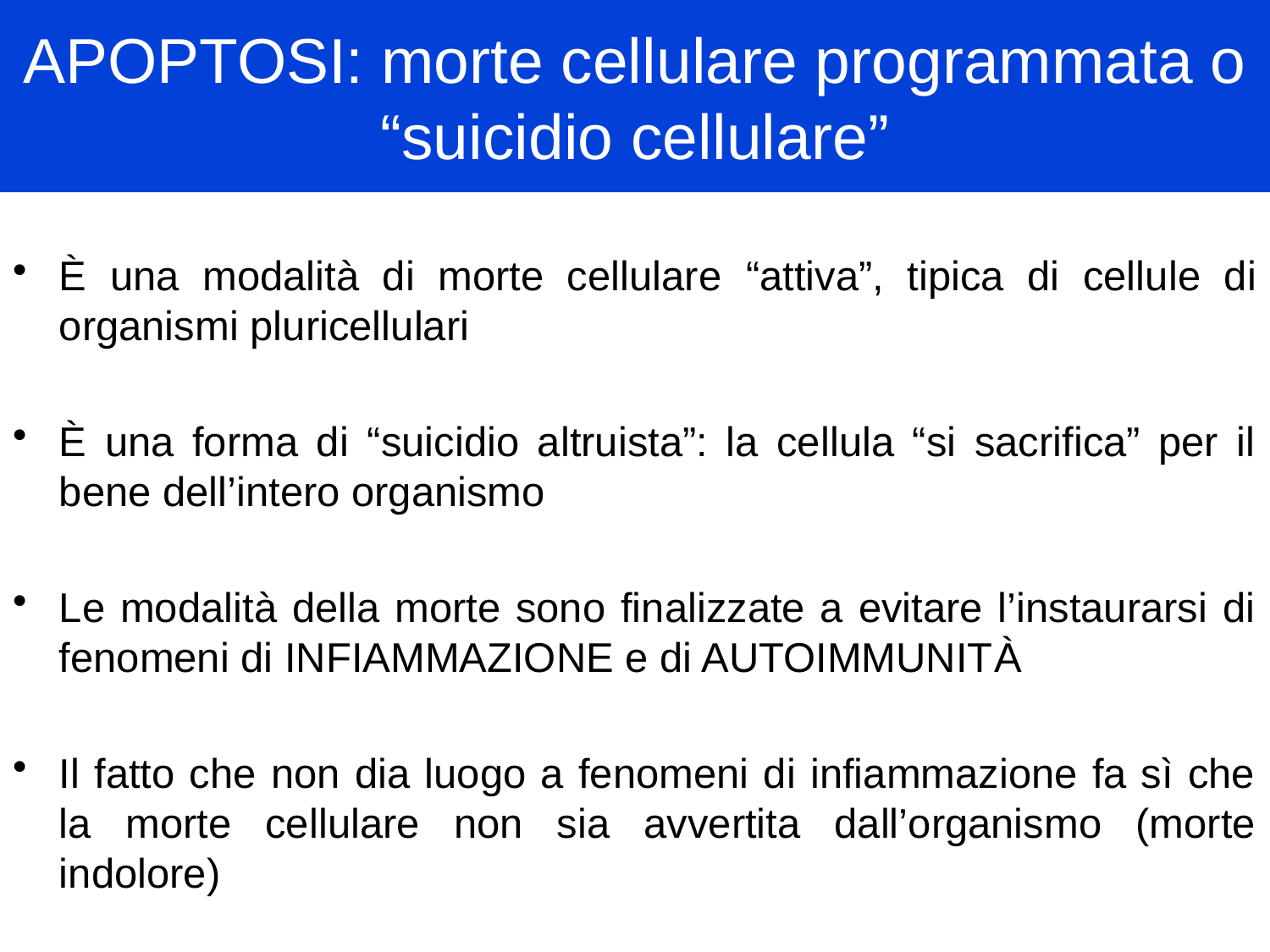

# APOPTOSI: morte cellulare programmata o “suicidio cellulare”
È una modalità di morte cellulare “attiva”, tipica di cellule di organismi pluricellulari

È una forma di “suicidio altruista”: la cellula “si sacrifica” per il bene dell’intero organismo

Le modalità della morte sono finalizzate a evitare l’instaurarsi di fenomeni di INFIAMMAZIONE e di AUTOIMMUNITÀ

Il fatto che non dia luogo a fenomeni di infiammazione fa sì che la morte cellulare non sia avvertita dall’organismo (morte indolore)